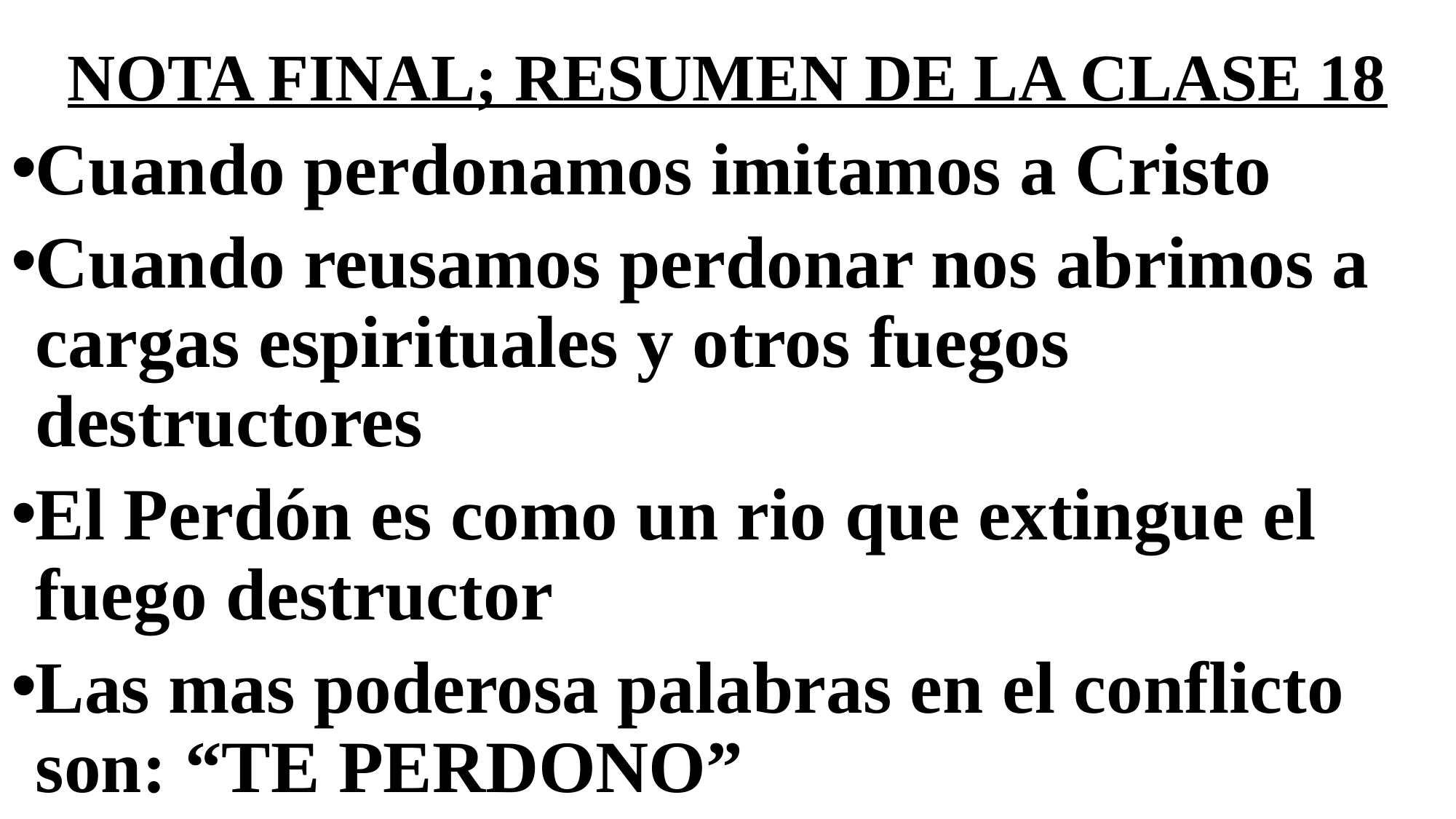

# NOTA FINAL; RESUMEN DE LA CLASE 18
Cuando perdonamos imitamos a Cristo
Cuando reusamos perdonar nos abrimos a cargas espirituales y otros fuegos destructores
El Perdón es como un rio que extingue el fuego destructor
Las mas poderosa palabras en el conflicto son: “TE PERDONO”